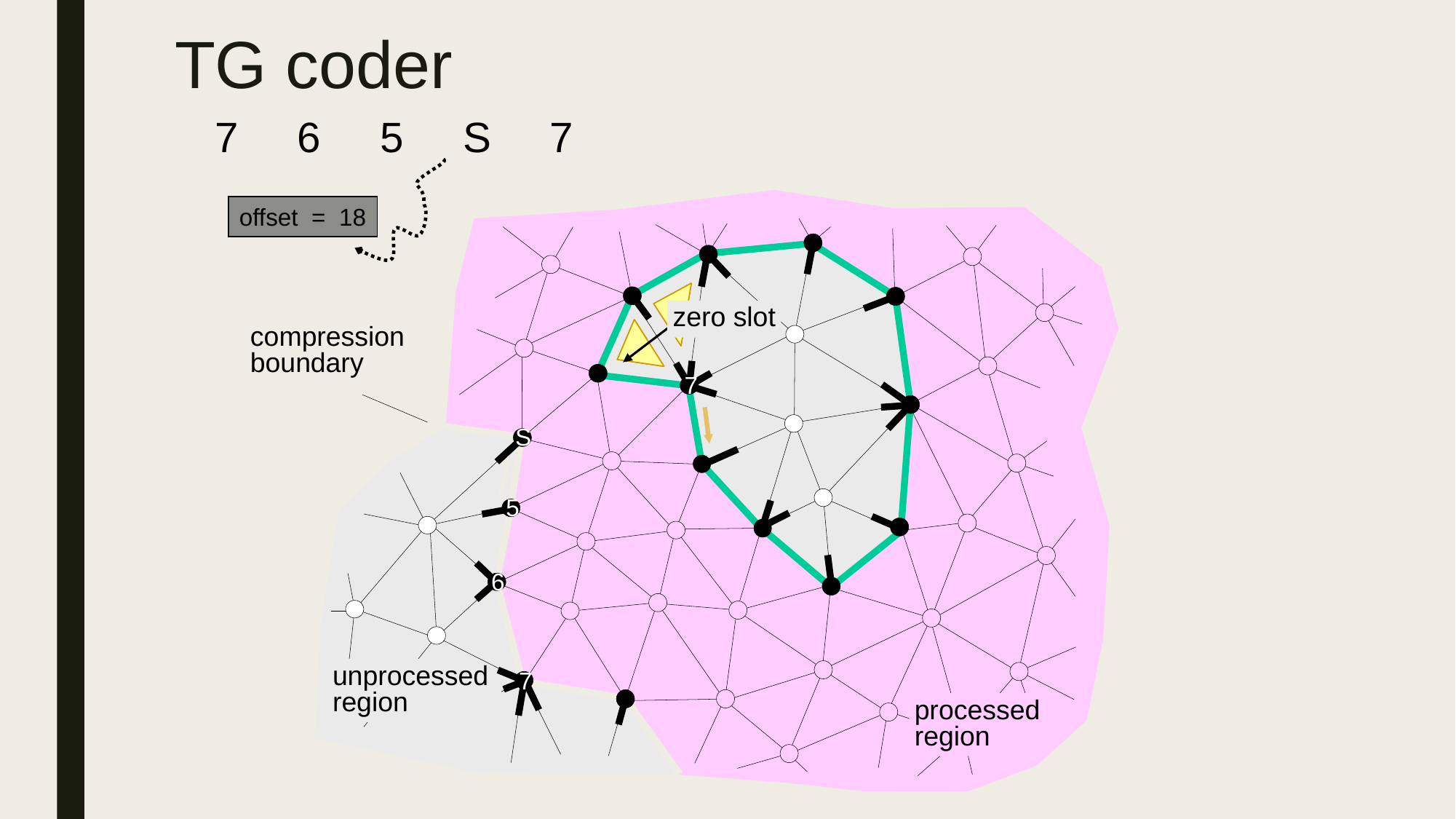

# TG coder
7     6     5     S     7

offset  =  18

5

zero slot

compression
boundary

7

S

5

6

unprocessed
region
7

processed
region